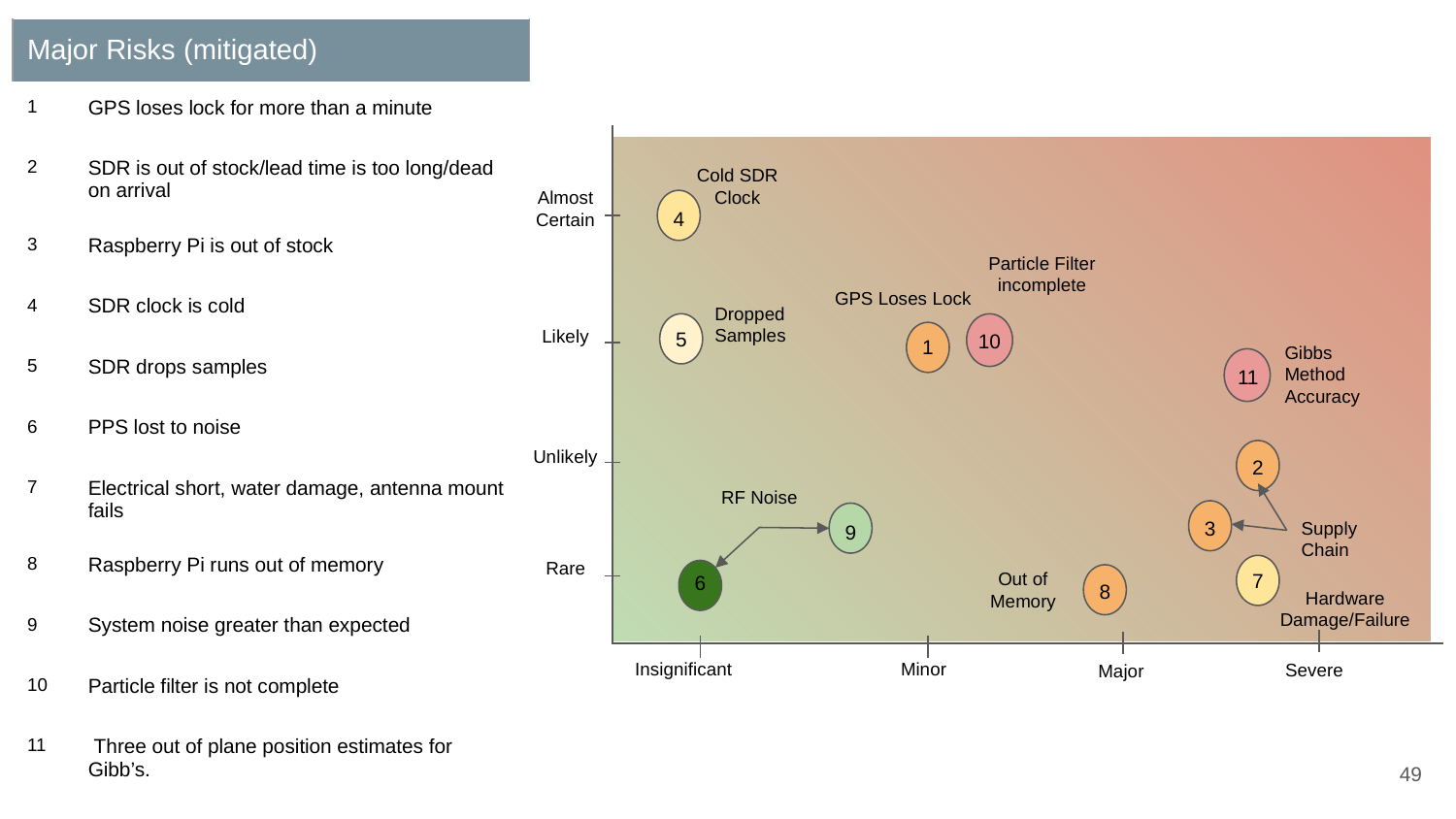

| Major Risks (mitigated) |  |
| --- | --- |
| 1 | GPS loses lock for more than a minute |
| 2 | SDR is out of stock/lead time is too long/dead on arrival |
| 3 | Raspberry Pi is out of stock |
| 4 | SDR clock is cold |
| 5 | SDR drops samples |
| 6 | PPS lost to noise |
| 7 | Electrical short, water damage, antenna mount fails |
| 8 | Raspberry Pi runs out of memory |
| 9 | System noise greater than expected |
| 10 | Particle filter is not complete |
| 11 | Three out of plane position estimates for Gibb’s. |

Cold SDR Clock
Almost Certain

4
Particle Filter incomplete
GPS Loses Lock
Dropped Samples
Likely
5

10

1

Gibbs Method Accuracy

11
Unlikely
2

RF Noise

3
Supply Chain

9
Rare

Out of Memory
7

6

8

Hardware Damage/Failure
Minor
Insignificant
Severe
Major
49